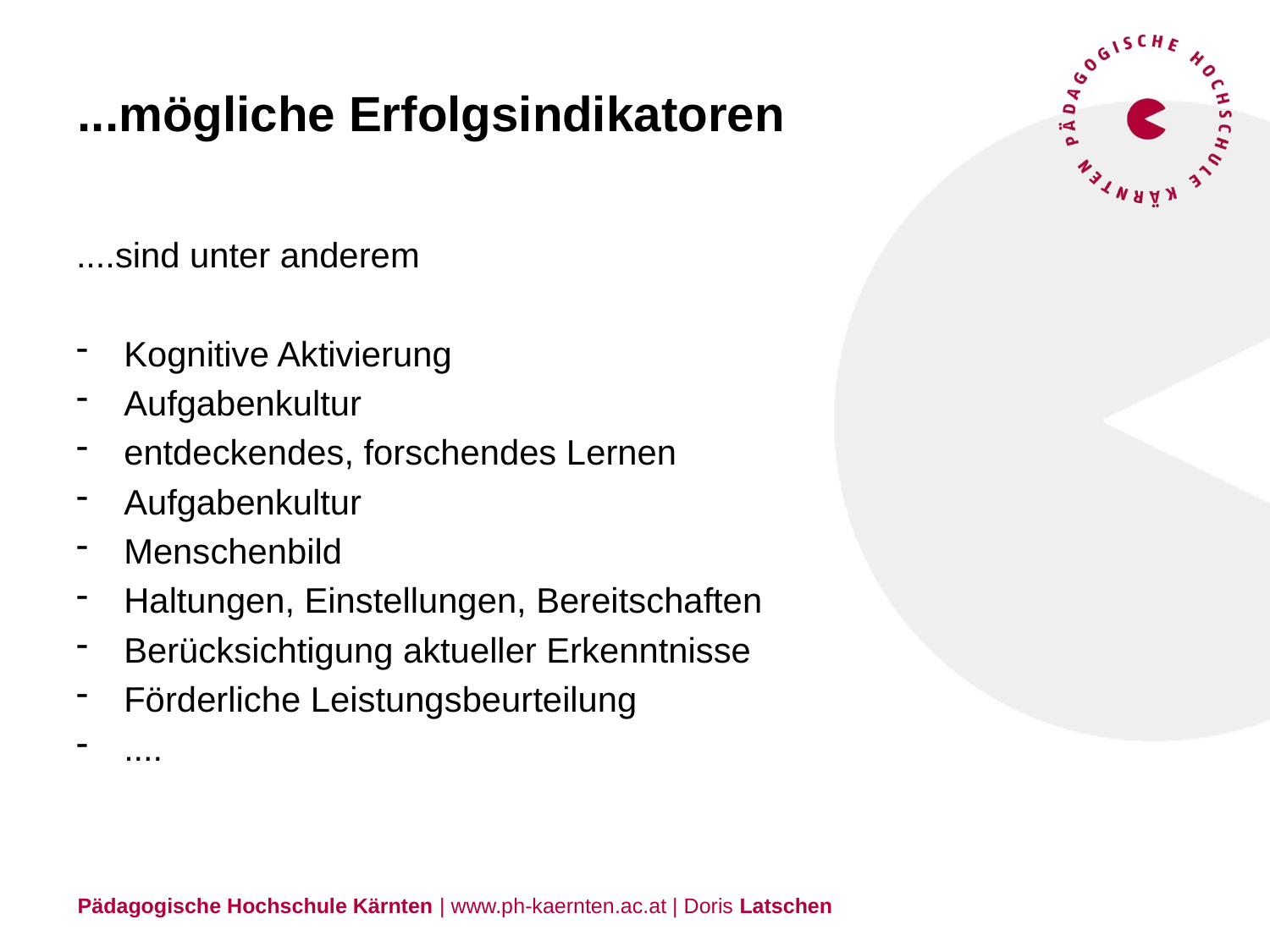

# ...mögliche Erfolgsindikatoren
....sind unter anderem

Kognitive Aktivierung
Aufgabenkultur
entdeckendes, forschendes Lernen
Aufgabenkultur
Menschenbild
Haltungen, Einstellungen, Bereitschaften
Berücksichtigung aktueller Erkenntnisse
Förderliche Leistungsbeurteilung
....